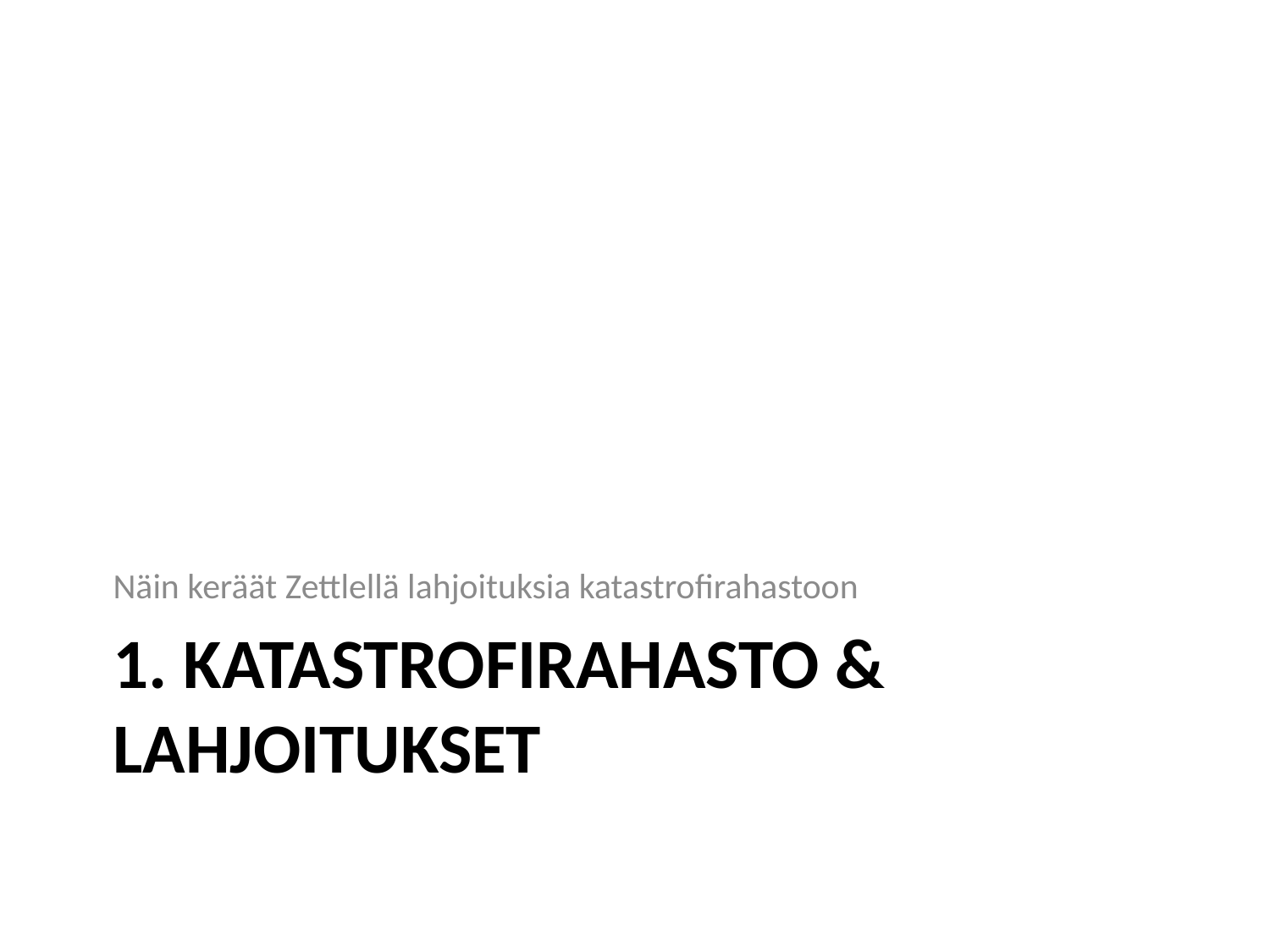

Näin keräät Zettlellä lahjoituksia katastrofirahastoon
# 1. Katastrofirahasto & lahjoitukset